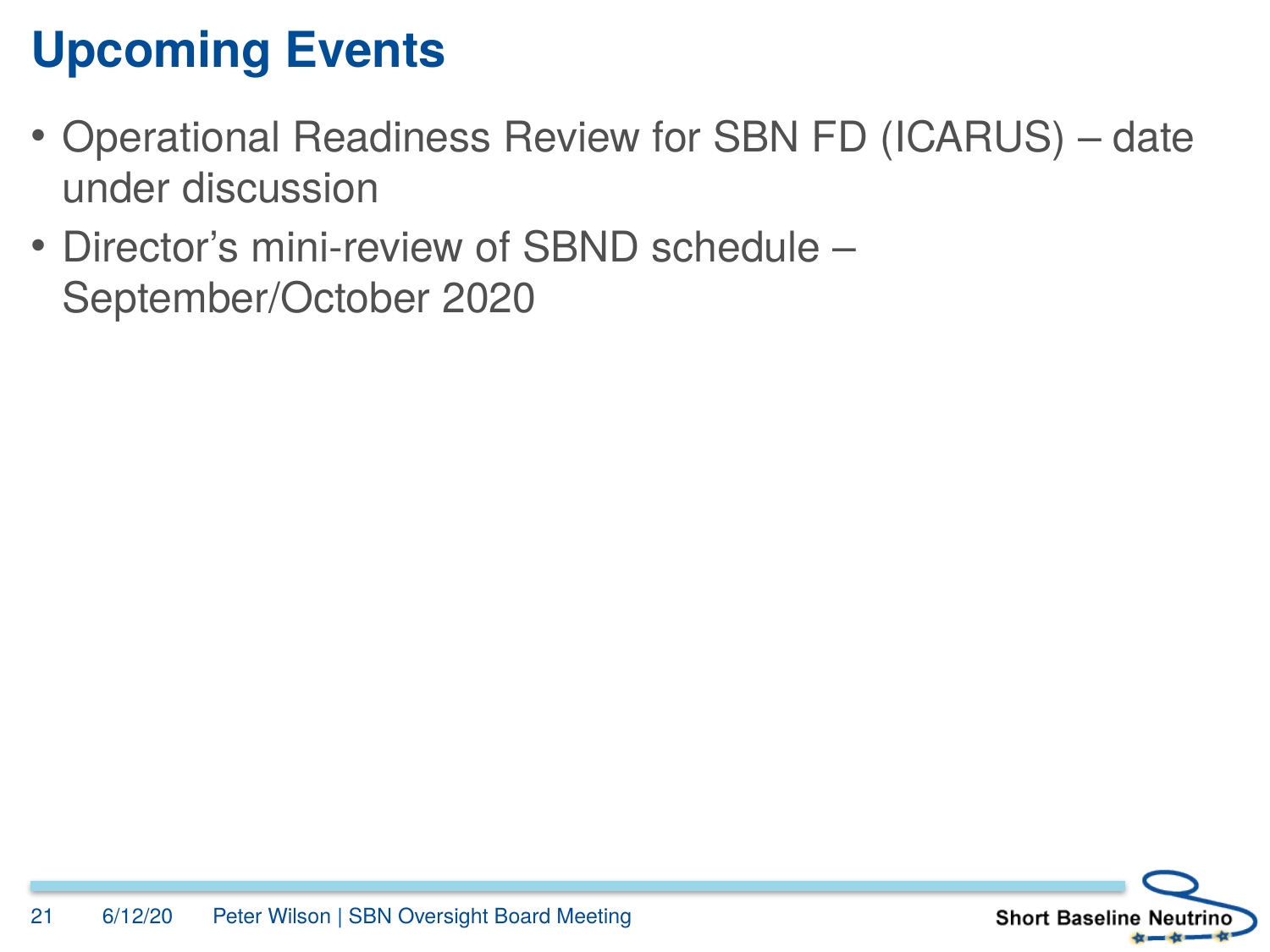

# Upcoming Events
Operational Readiness Review for SBN FD (ICARUS) – date under discussion
Director’s mini-review of SBND schedule – September/October 2020
21
6/12/20
Peter Wilson | SBN Oversight Board Meeting